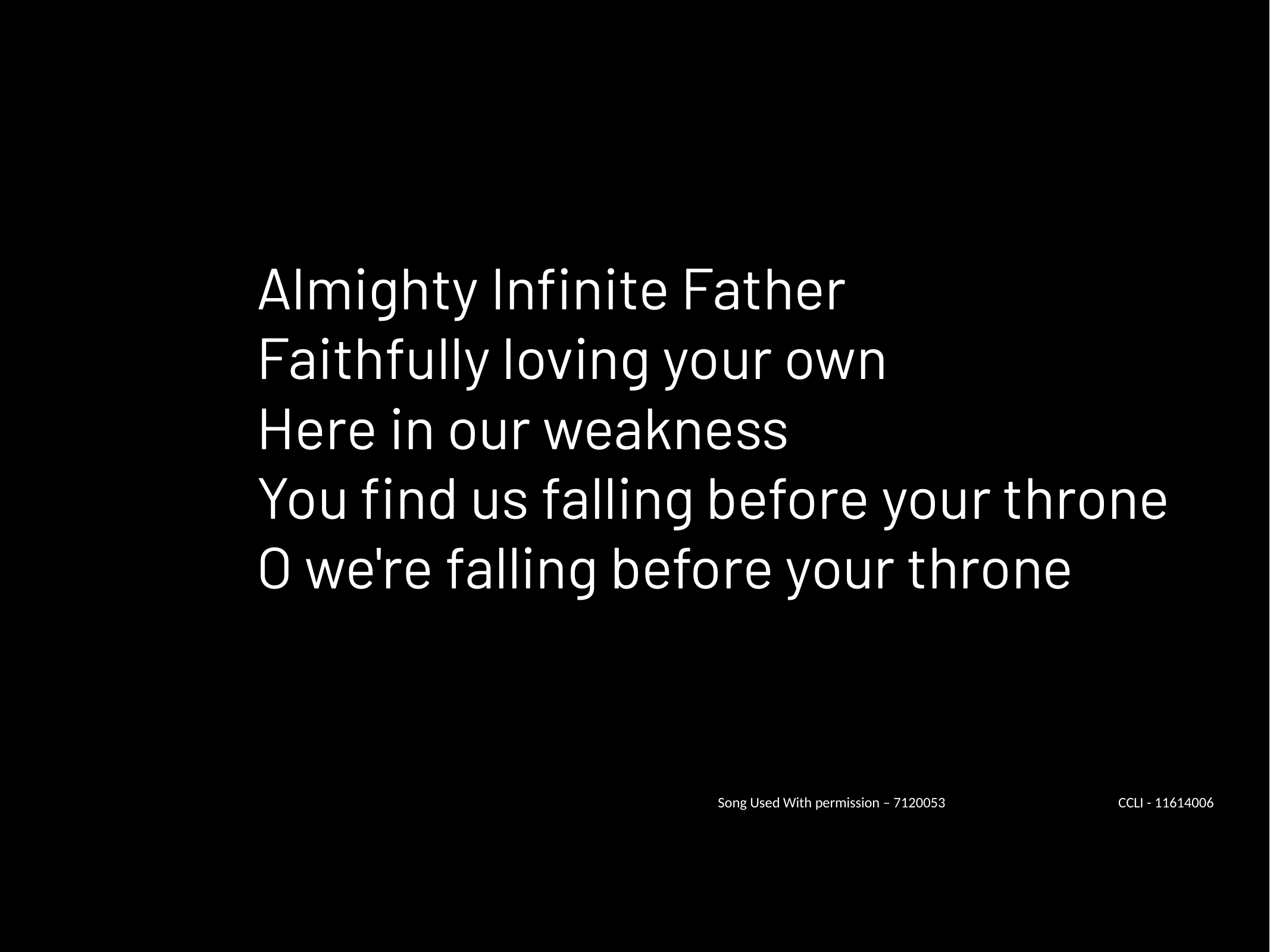

Almighty Infinite Father
Faithfully loving your own
Here in our weakness
You find us falling before your throne
O we're falling before your throne
Song Used With permission – 7120053                                                     CCLI - 11614006